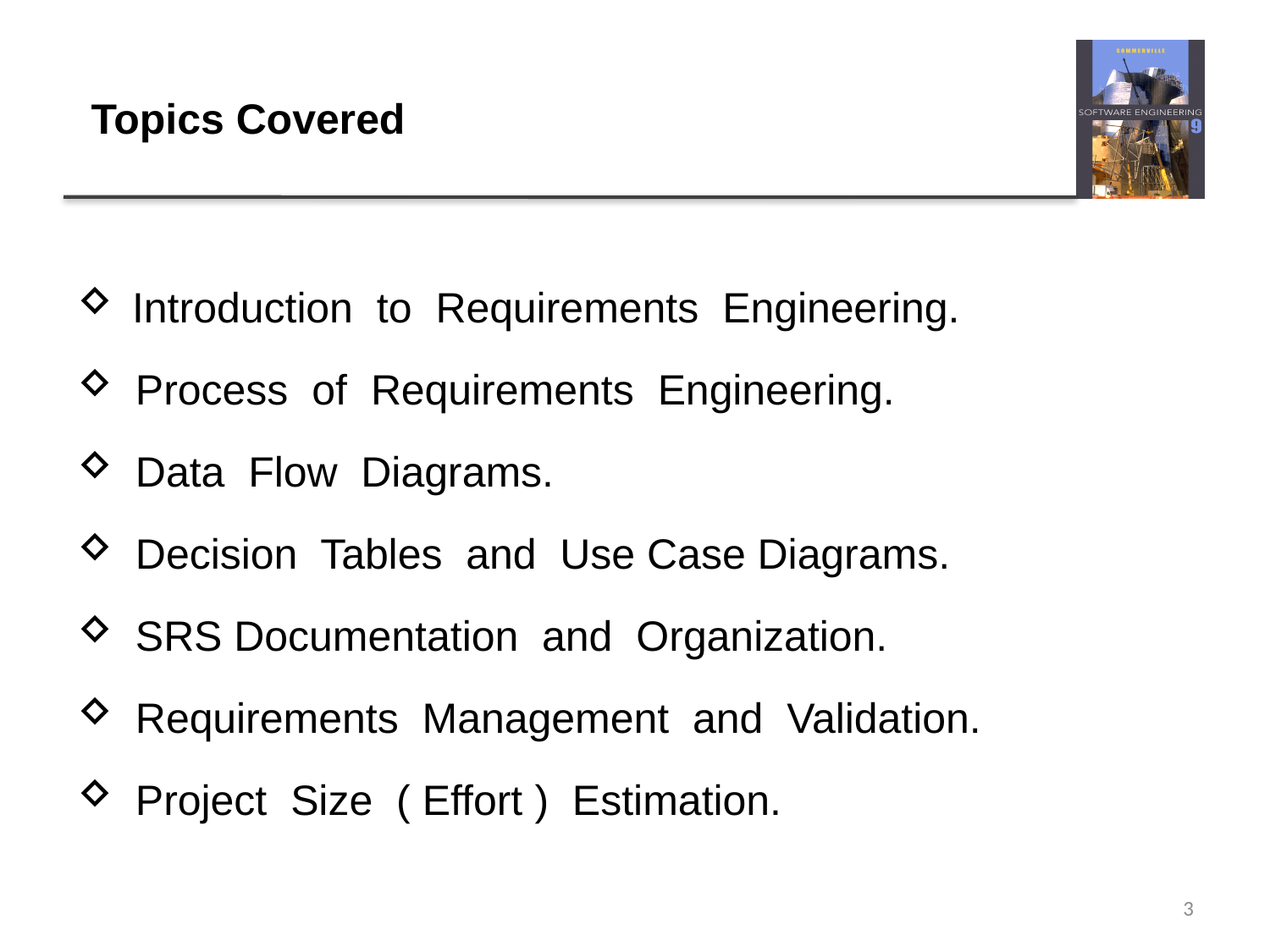

# Topics Covered
 Introduction  to  Requirements  Engineering.
 Process  of  Requirements  Engineering.
 Data  Flow  Diagrams.
 Decision  Tables  and  Use Case Diagrams.
 SRS Documentation  and  Organization.
 Requirements  Management  and  Validation.
 Project  Size  ( Effort )  Estimation.
3